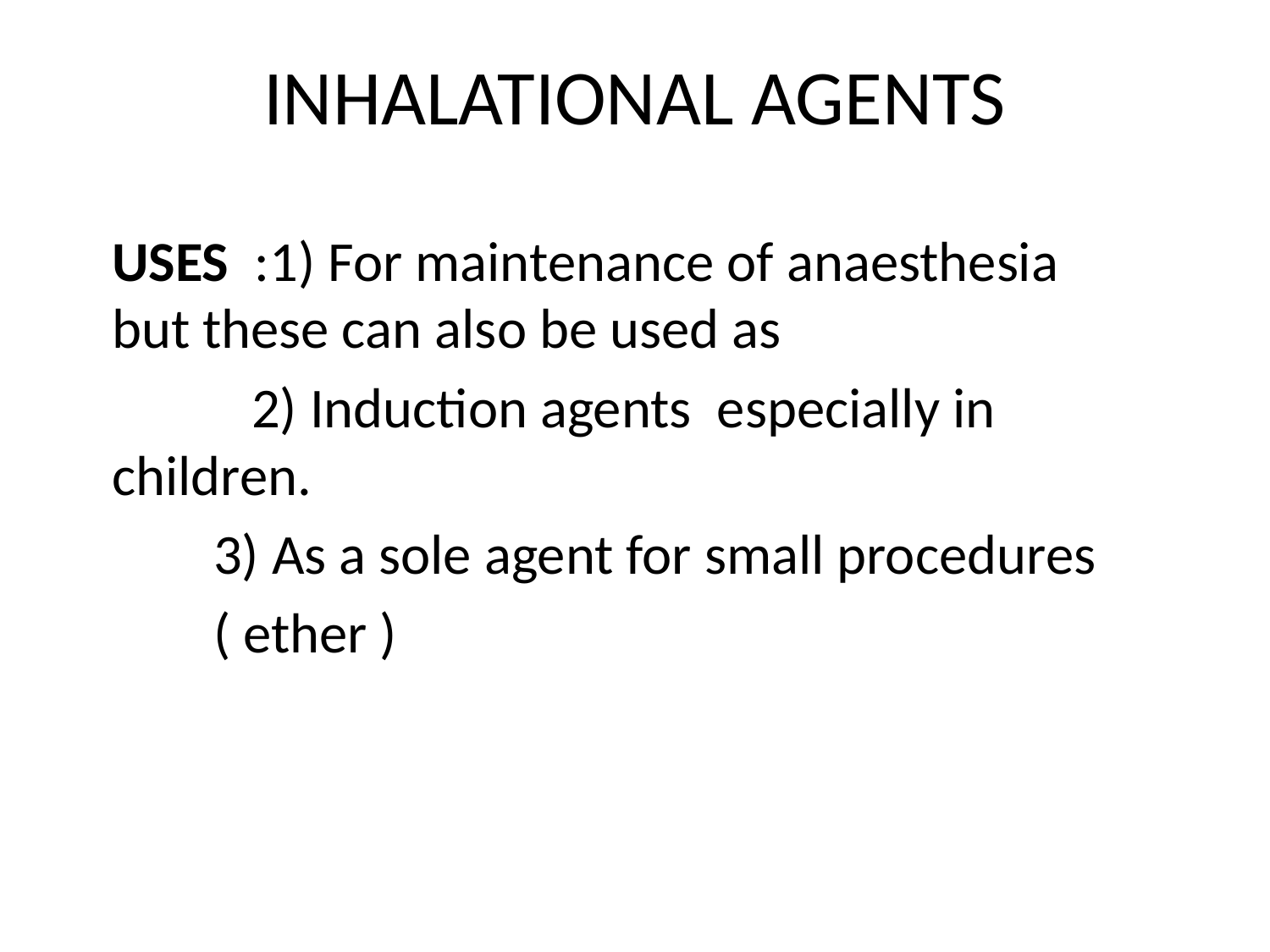

# INHALATIONAL AGENTS
USES  :1) For maintenance of anaesthesia but these can also be used as
           2) Induction agents  especially in            children.
        3) As a sole agent for small procedures
        ( ether )